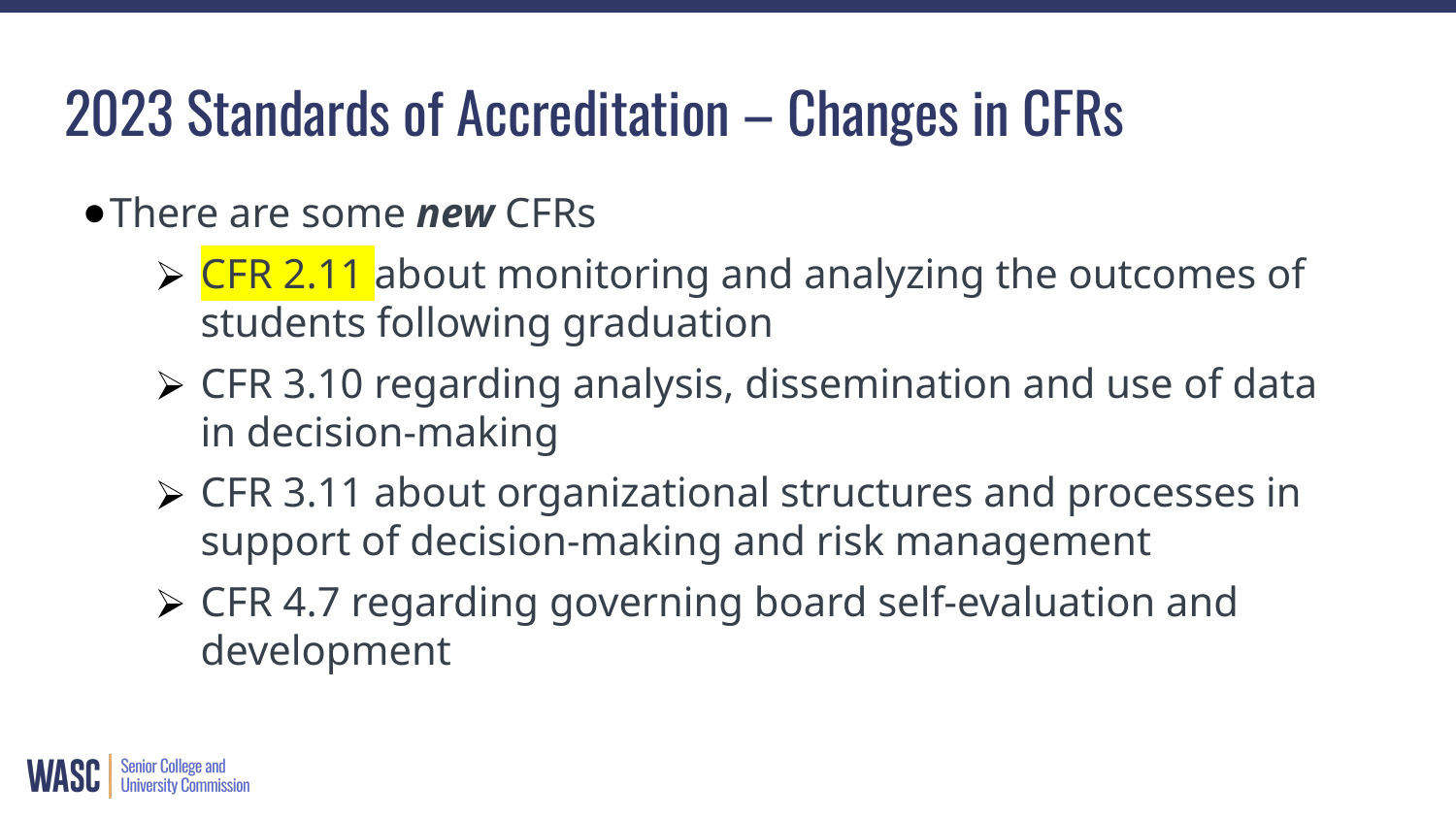

# 2023 Standards of Accreditation – Changes in CFRs
There are some new CFRs
CFR 2.11 about monitoring and analyzing the outcomes of students following graduation
CFR 3.10 regarding analysis, dissemination and use of data in decision-making
CFR 3.11 about organizational structures and processes in support of decision-making and risk management
CFR 4.7 regarding governing board self-evaluation and development